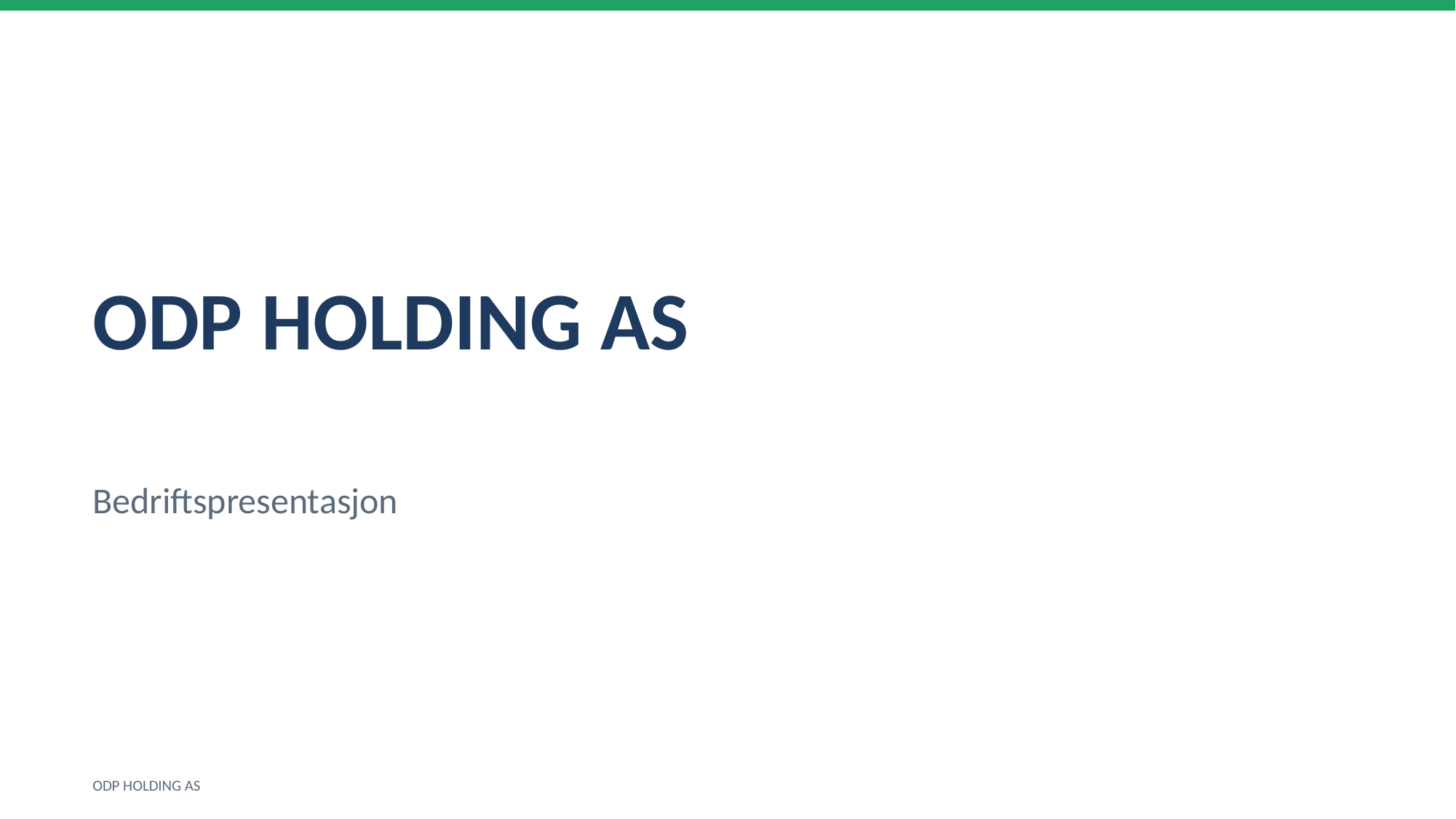

ODP HOLDING AS
Bedriftspresentasjon
ODP HOLDING AS